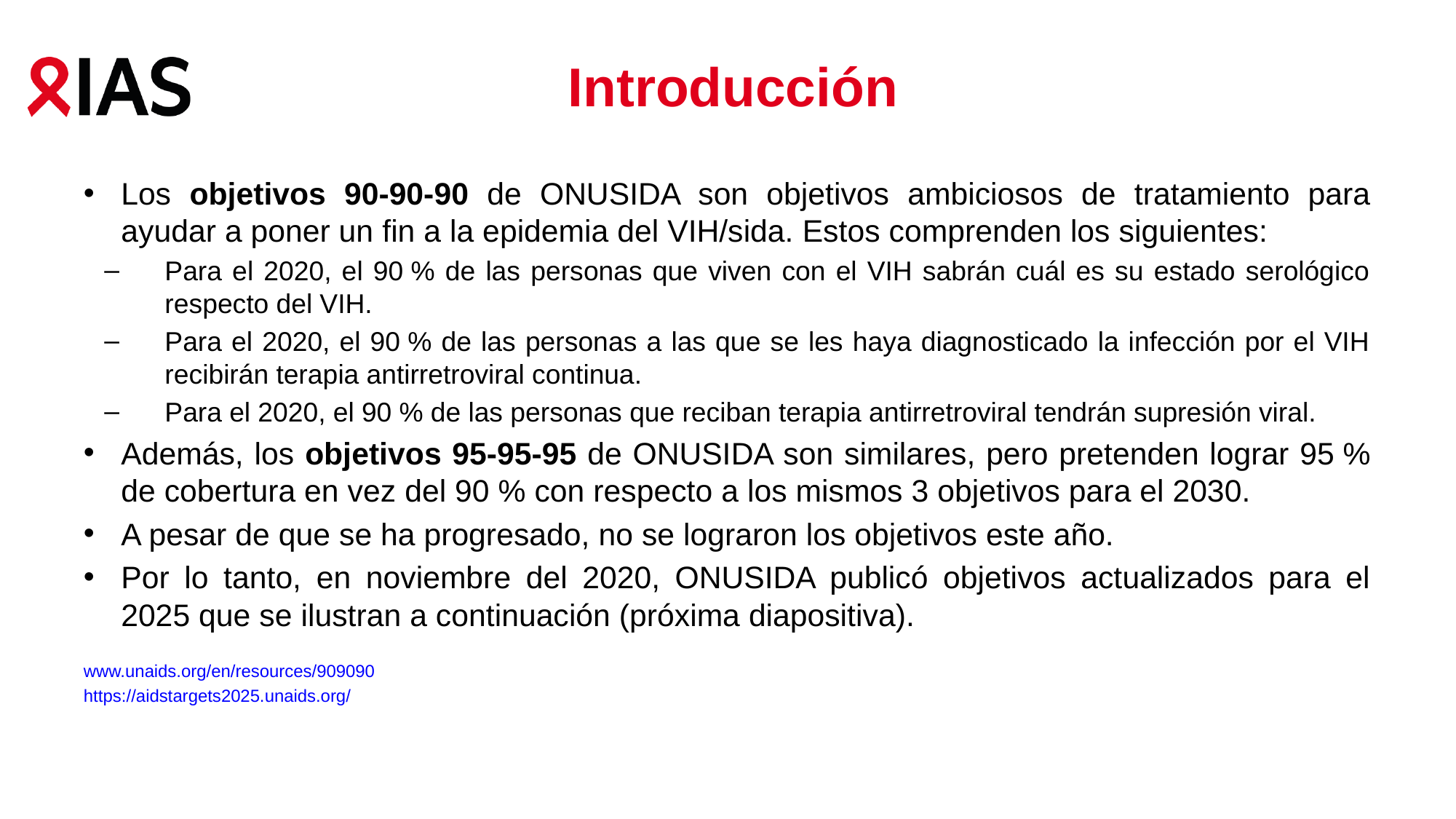

# Introducción
Los objetivos 90-90-90 de ONUSIDA son objetivos ambiciosos de tratamiento para ayudar a poner un fin a la epidemia del VIH/sida. Estos comprenden los siguientes:
Para el 2020, el 90 % de las personas que viven con el VIH sabrán cuál es su estado serológico respecto del VIH.
Para el 2020, el 90 % de las personas a las que se les haya diagnosticado la infección por el VIH recibirán terapia antirretroviral continua.
Para el 2020, el 90 % de las personas que reciban terapia antirretroviral tendrán supresión viral.
Además, los objetivos 95-95-95 de ONUSIDA son similares, pero pretenden lograr 95 % de cobertura en vez del 90 % con respecto a los mismos 3 objetivos para el 2030.
A pesar de que se ha progresado, no se lograron los objetivos este año.
Por lo tanto, en noviembre del 2020, ONUSIDA publicó objetivos actualizados para el 2025 que se ilustran a continuación (próxima diapositiva).

www.unaids.org/en/resources/909090
https://aidstargets2025.unaids.org/